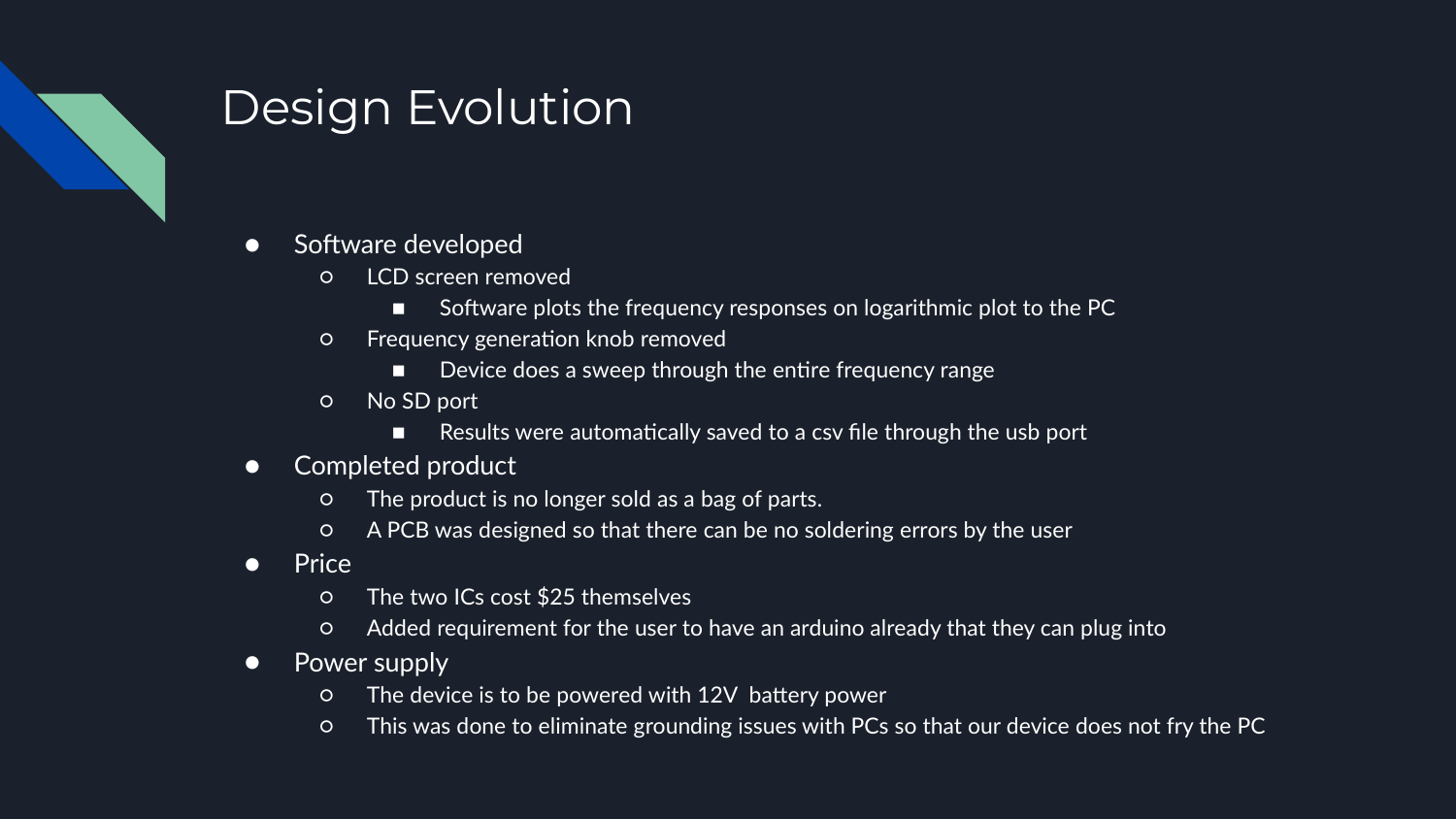

# Design Evolution
Software developed
LCD screen removed
Software plots the frequency responses on logarithmic plot to the PC
Frequency generation knob removed
Device does a sweep through the entire frequency range
No SD port
Results were automatically saved to a csv file through the usb port
Completed product
The product is no longer sold as a bag of parts.
A PCB was designed so that there can be no soldering errors by the user
Price
The two ICs cost $25 themselves
Added requirement for the user to have an arduino already that they can plug into
Power supply
The device is to be powered with 12V  battery power
This was done to eliminate grounding issues with PCs so that our device does not fry the PC